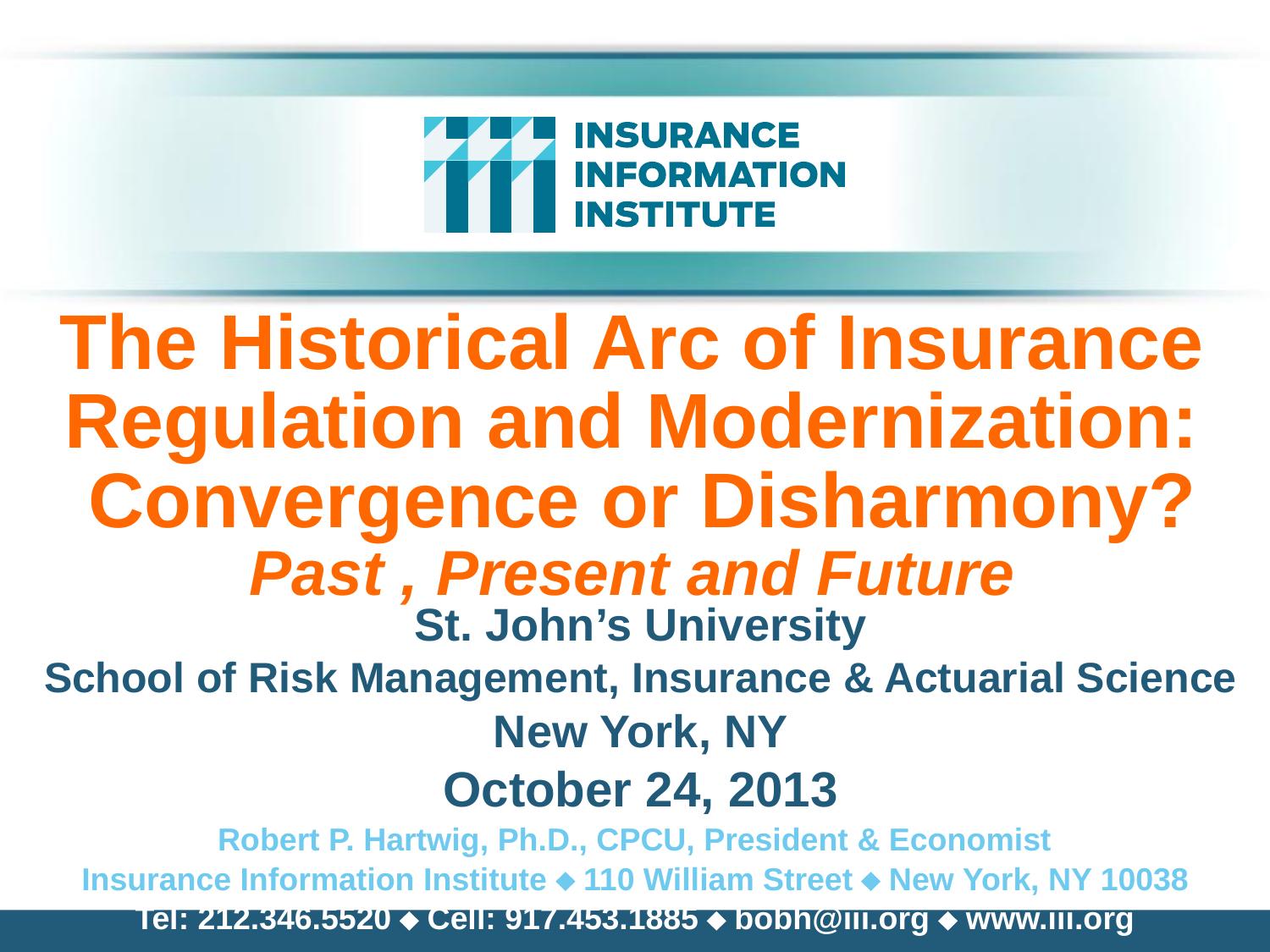

# The Historical Arc of Insurance Regulation and Modernization: Convergence or Disharmony? Past , Present and Future
St. John’s University
School of Risk Management, Insurance & Actuarial Science
New York, NY
October 24, 2013
Robert P. Hartwig, Ph.D., CPCU, President & Economist
Insurance Information Institute ♦ 110 William Street ♦ New York, NY 10038
Tel: 212.346.5520 ♦ Cell: 917.453.1885 ♦ bobh@iii.org ♦ www.iii.org